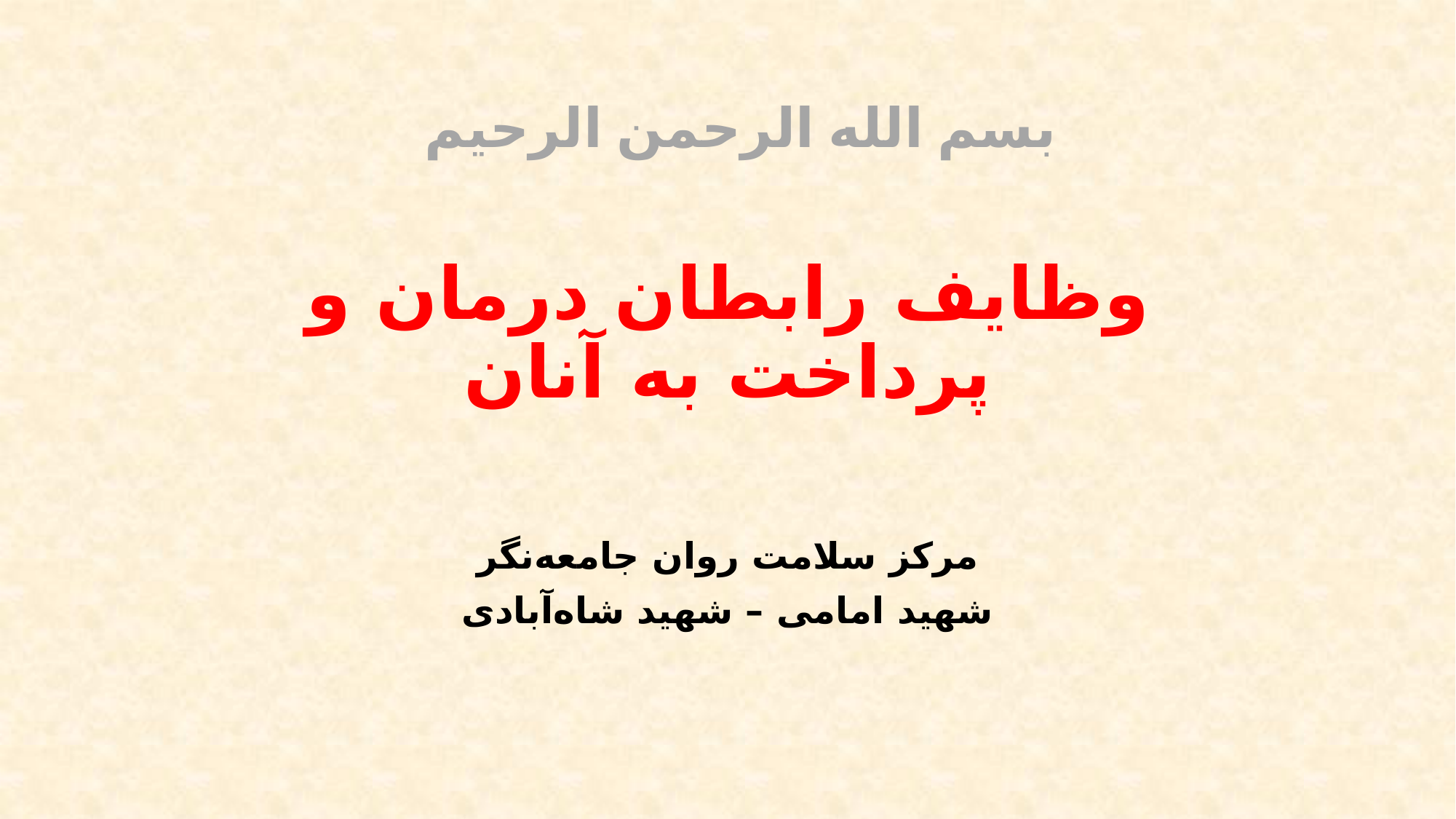

بسم الله الرحمن الرحیم
# وظایف رابطان درمان و پرداخت به آنان
مرکز سلامت روان جامعه‌نگر
شهید امامی – شهید شاه‌آبادی